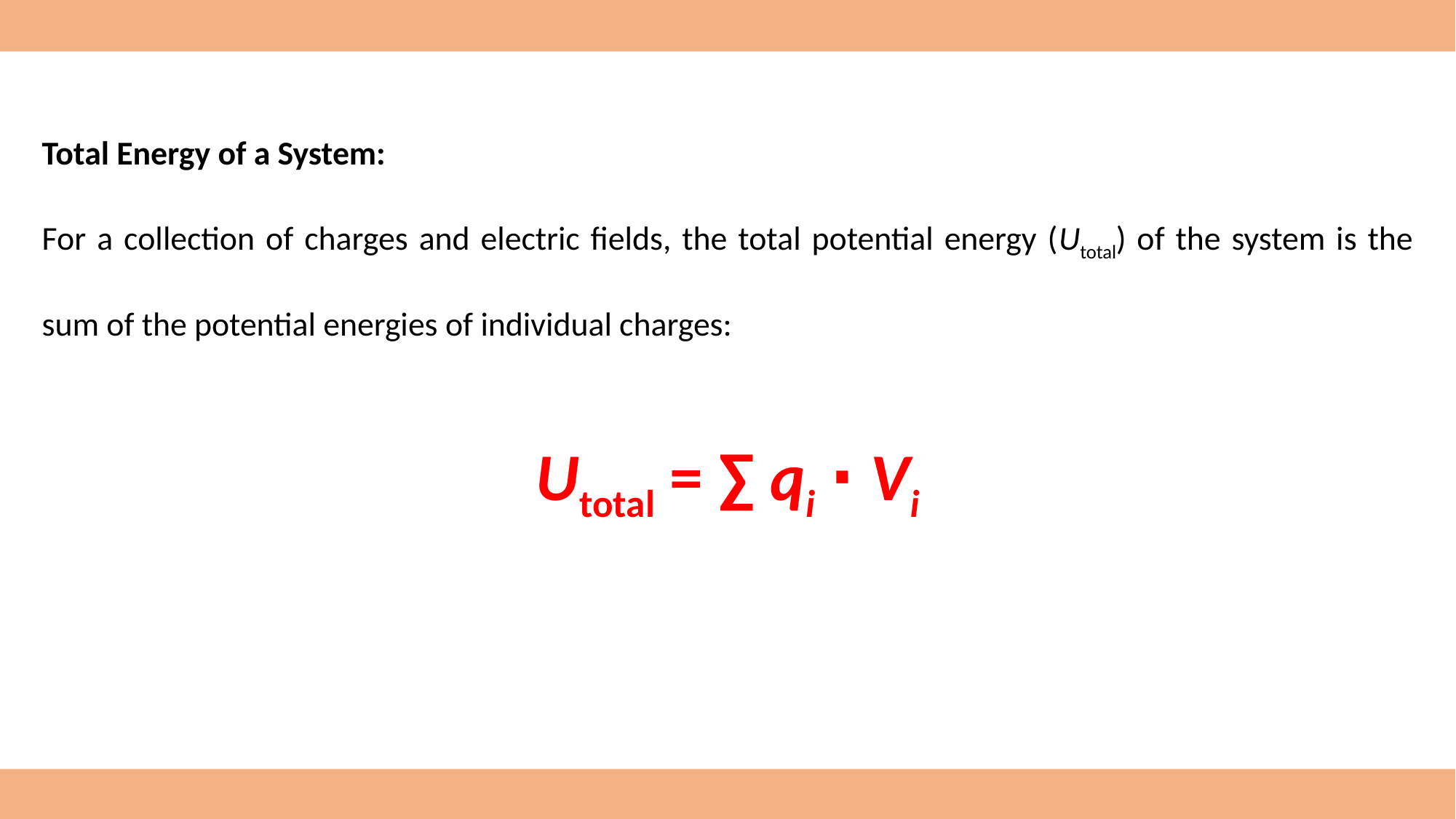

Total Energy of a System:
For a collection of charges and electric fields, the total potential energy (Utotal​) of the system is the sum of the potential energies of individual charges:
Utotal​ = ∑ qi ​⋅ Vi​